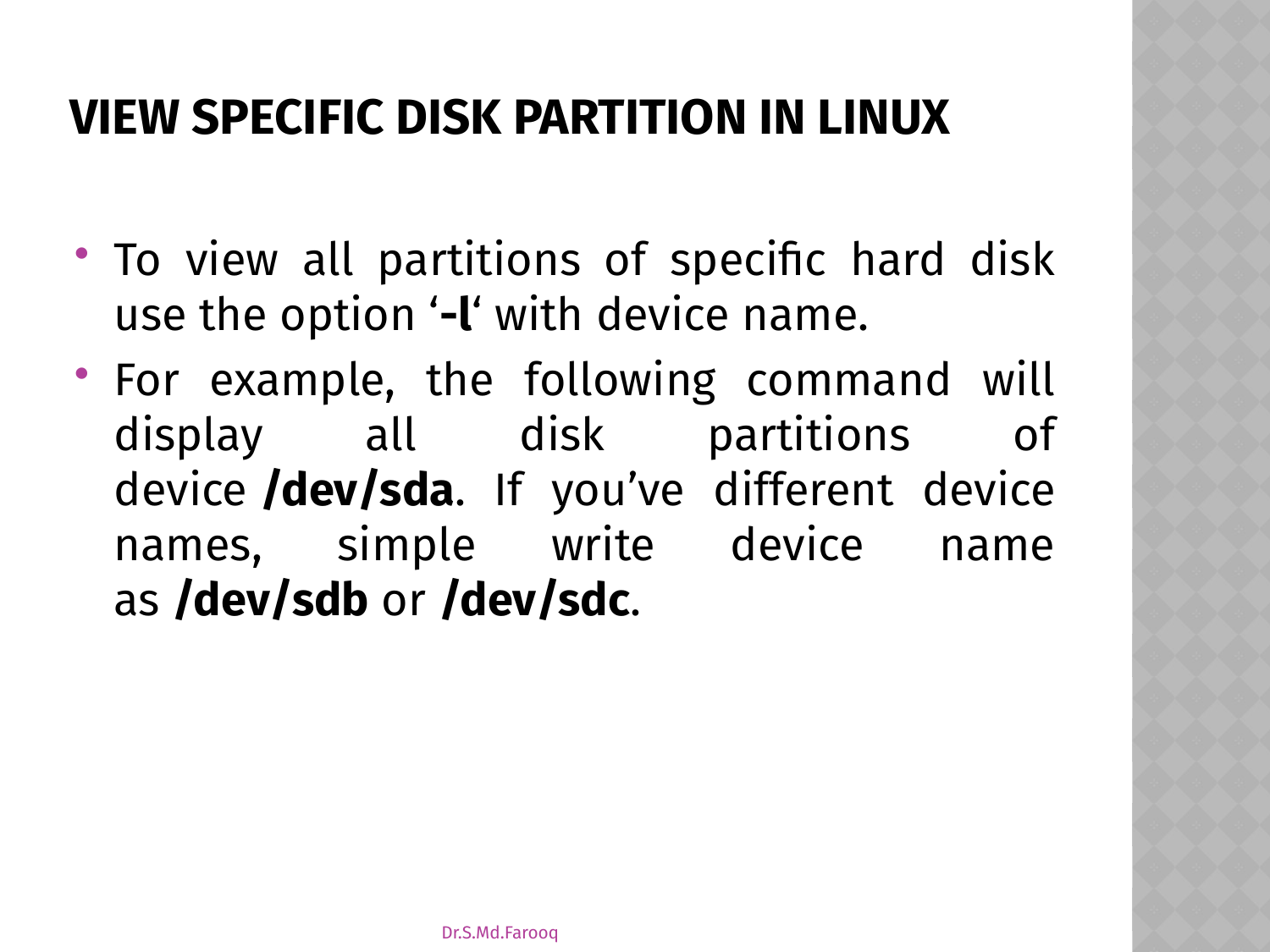

# View Specific Disk Partition in Linux
To view all partitions of specific hard disk use the option ‘-l‘ with device name.
For example, the following command will display all disk partitions of device /dev/sda. If you’ve different device names, simple write device name as /dev/sdb or /dev/sdc.

Dr.S.Md.Farooq